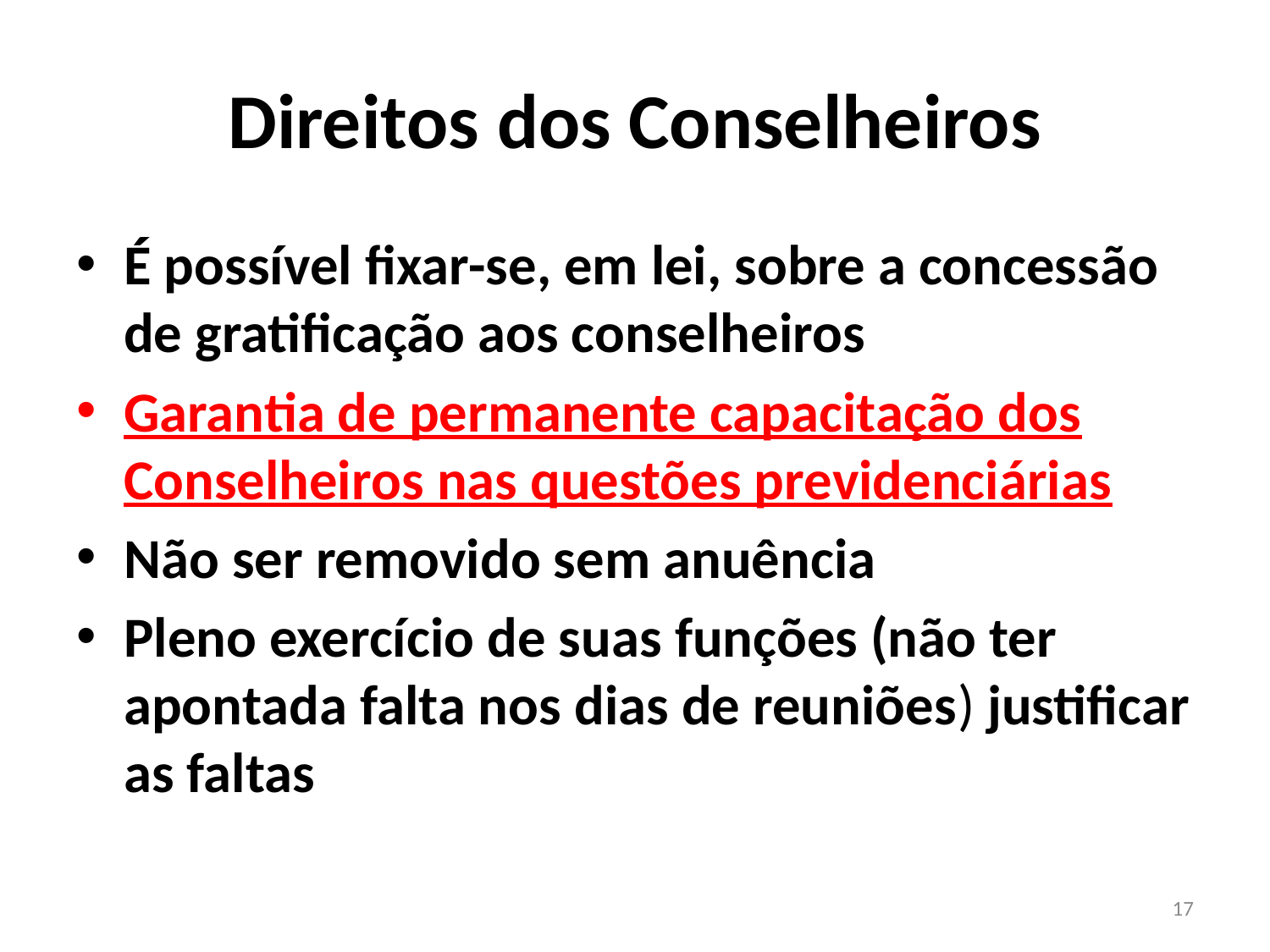

# Direitos dos Conselheiros
É possível fixar-se, em lei, sobre a concessão de gratificação aos conselheiros
Garantia de permanente capacitação dos Conselheiros nas questões previdenciárias
Não ser removido sem anuência
Pleno exercício de suas funções (não ter apontada falta nos dias de reuniões) justificar as faltas
17